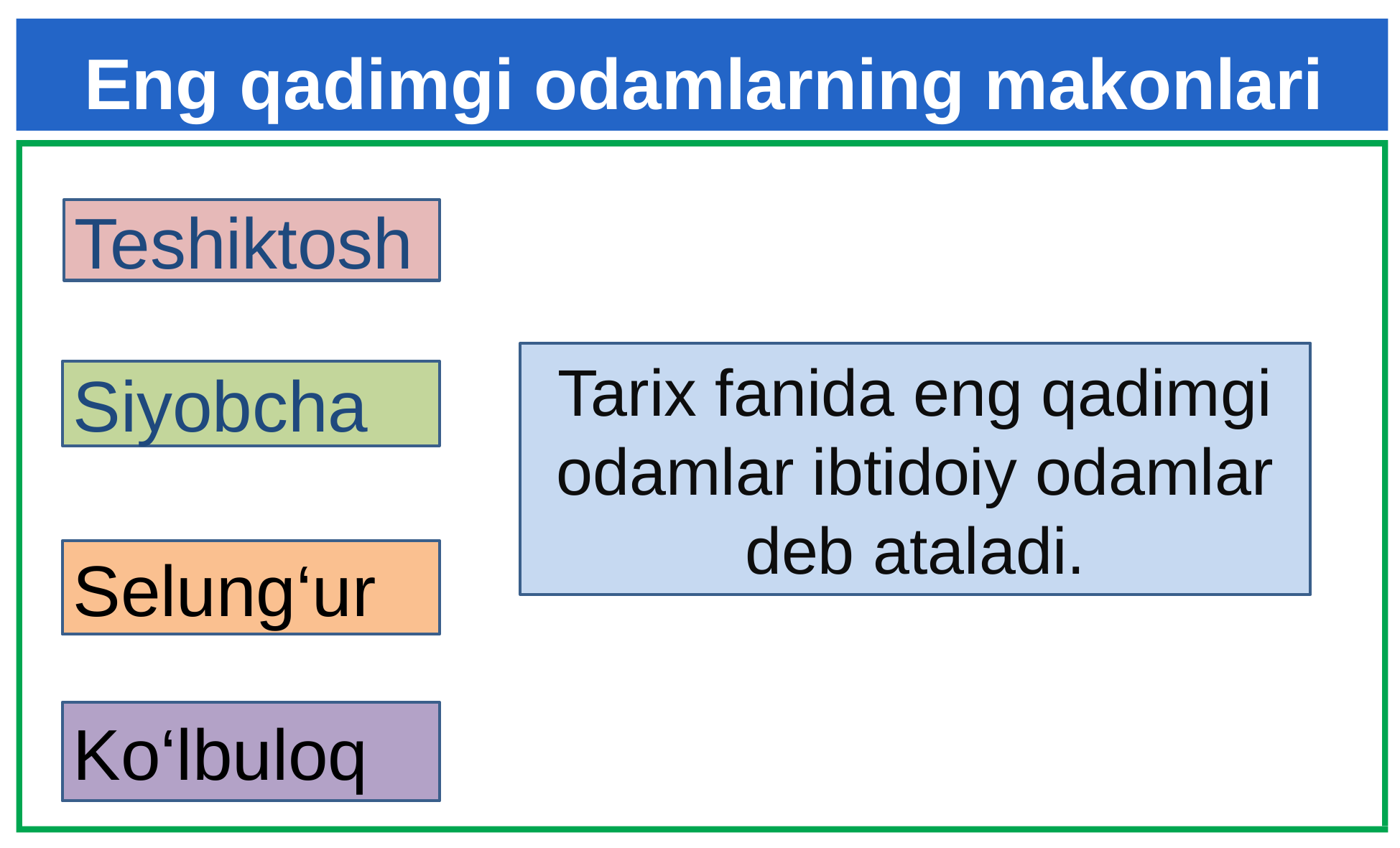

# Eng qadimgi odamlarning makonlari
Teshiktosh
Tarix fanida eng qadimgi odamlar ibtidoiy odamlar deb ataladi.
Siyobcha
Selung‘ur
Ko‘lbuloq